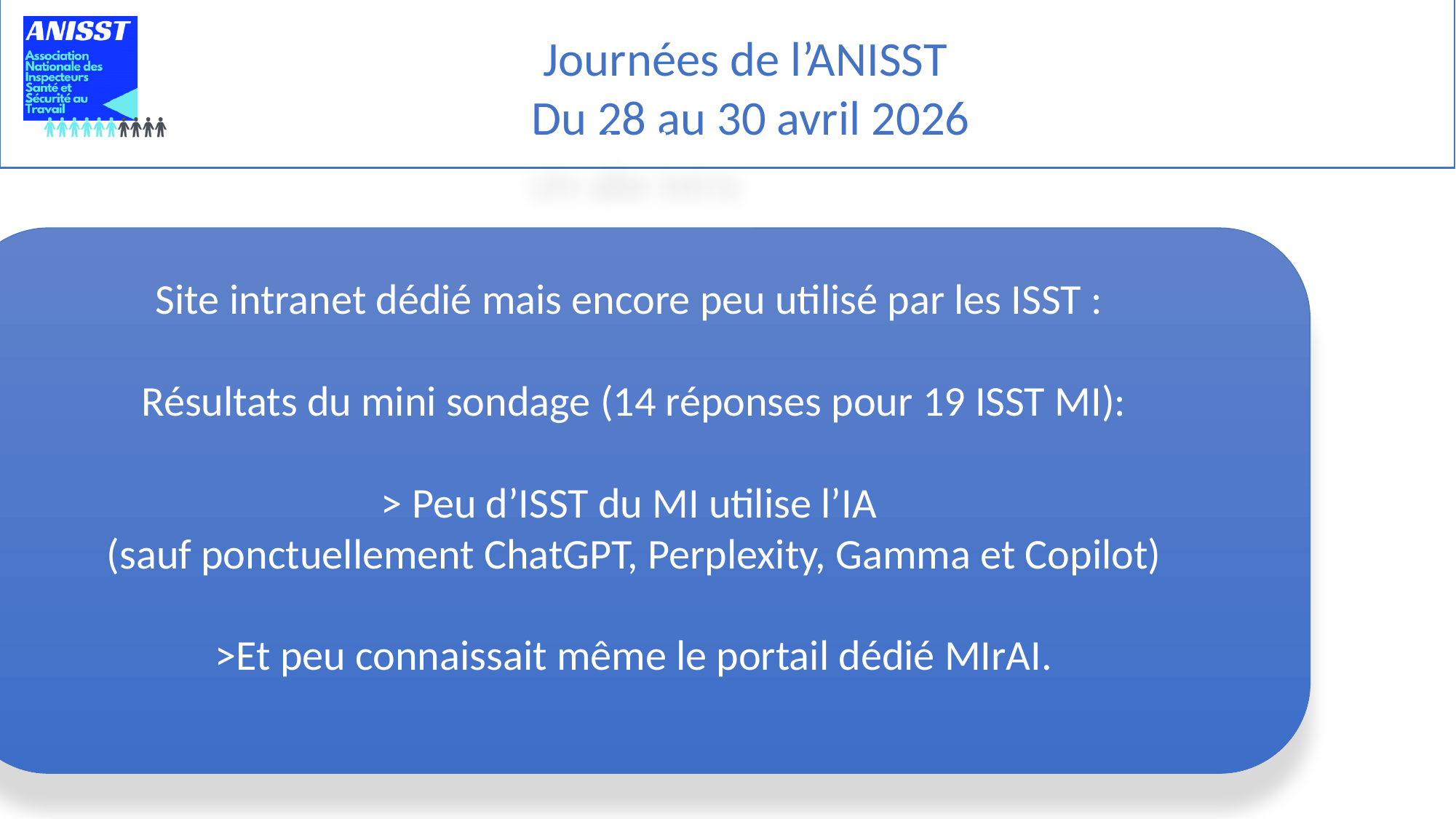

Un site intra

Site intranet dédié mais encore peu utilisé par les ISST :

Résultats du mini sondage (14 réponses pour 19 ISST MI):

> Peu d’ISST du MI utilise l’IA
(sauf ponctuellement ChatGPT, Perplexity, Gamma et Copilot)

>Et peu connaissait même le portail dédié MIrAI.